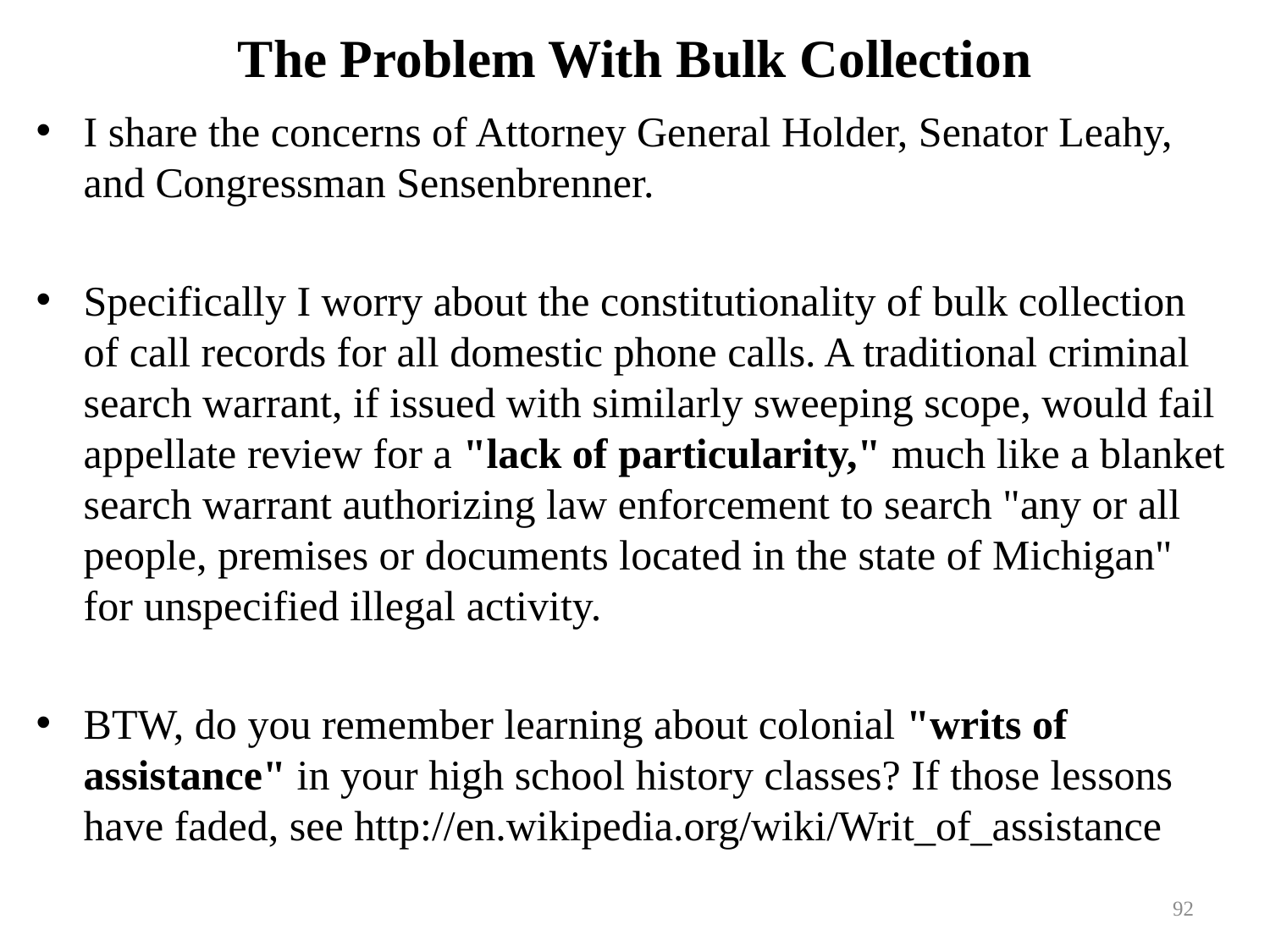

# The Problem With Bulk Collection
I share the concerns of Attorney General Holder, Senator Leahy, and Congressman Sensenbrenner.

Specifically I worry about the constitutionality of bulk collection
of call records for all domestic phone calls. A traditional criminal search warrant, if issued with similarly sweeping scope, would fail appellate review for a "lack of particularity," much like a blanket search warrant authorizing law enforcement to search "any or all people, premises or documents located in the state of Michigan"
for unspecified illegal activity.

BTW, do you remember learning about colonial "writs of assistance" in your high school history classes? If those lessons have faded, see http://en.wikipedia.org/wiki/Writ_of_assistance
92